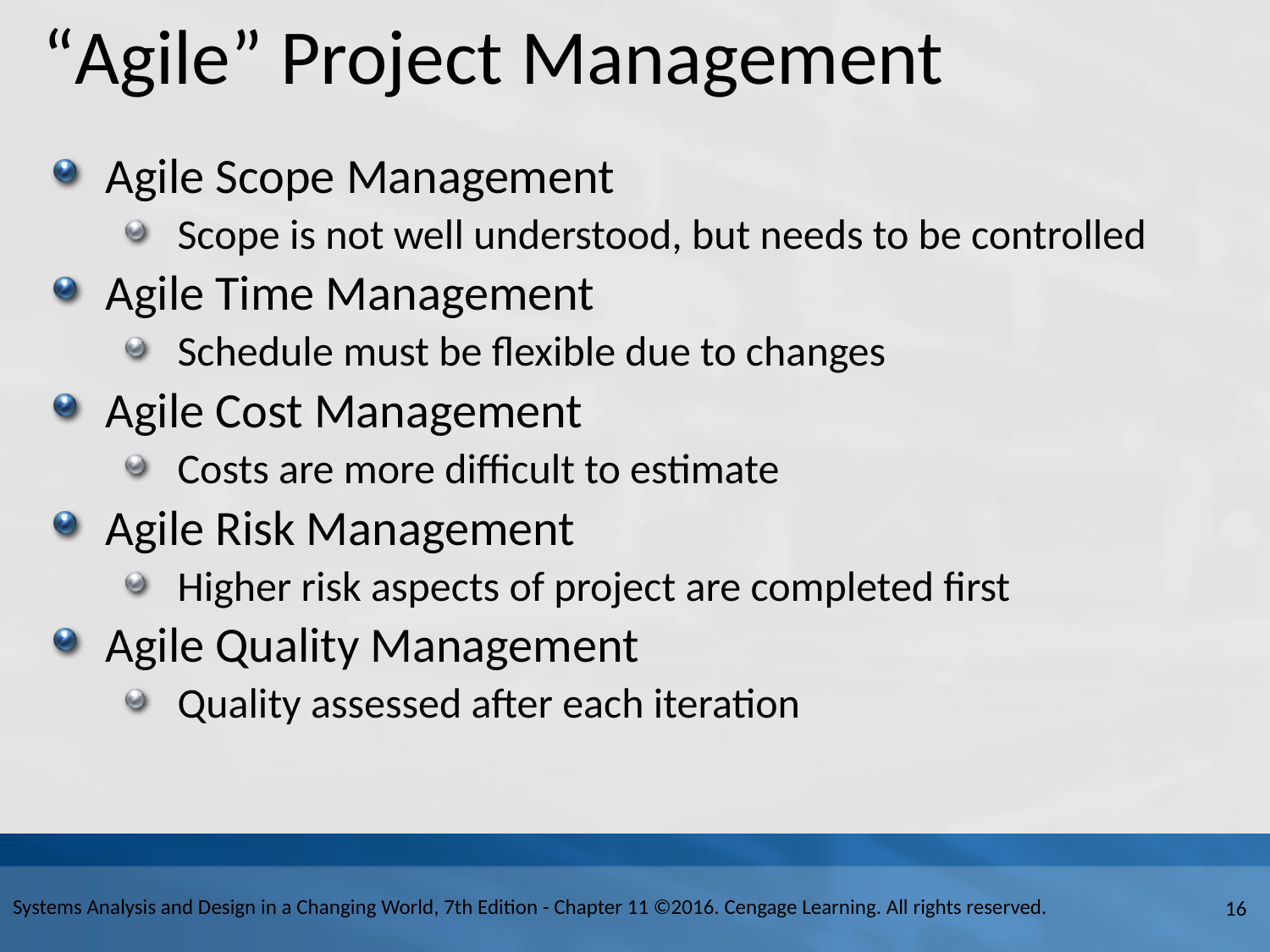

# “Agile” Project Management
Agile Scope Management
Scope is not well understood, but needs to be controlled
Agile Time Management
Schedule must be flexible due to changes
Agile Cost Management
Costs are more difficult to estimate
Agile Risk Management
Higher risk aspects of project are completed first
Agile Quality Management
Quality assessed after each iteration
Systems Analysis and Design in a Changing World, 7th Edition - Chapter 11 ©2016. Cengage Learning. All rights reserved.
16